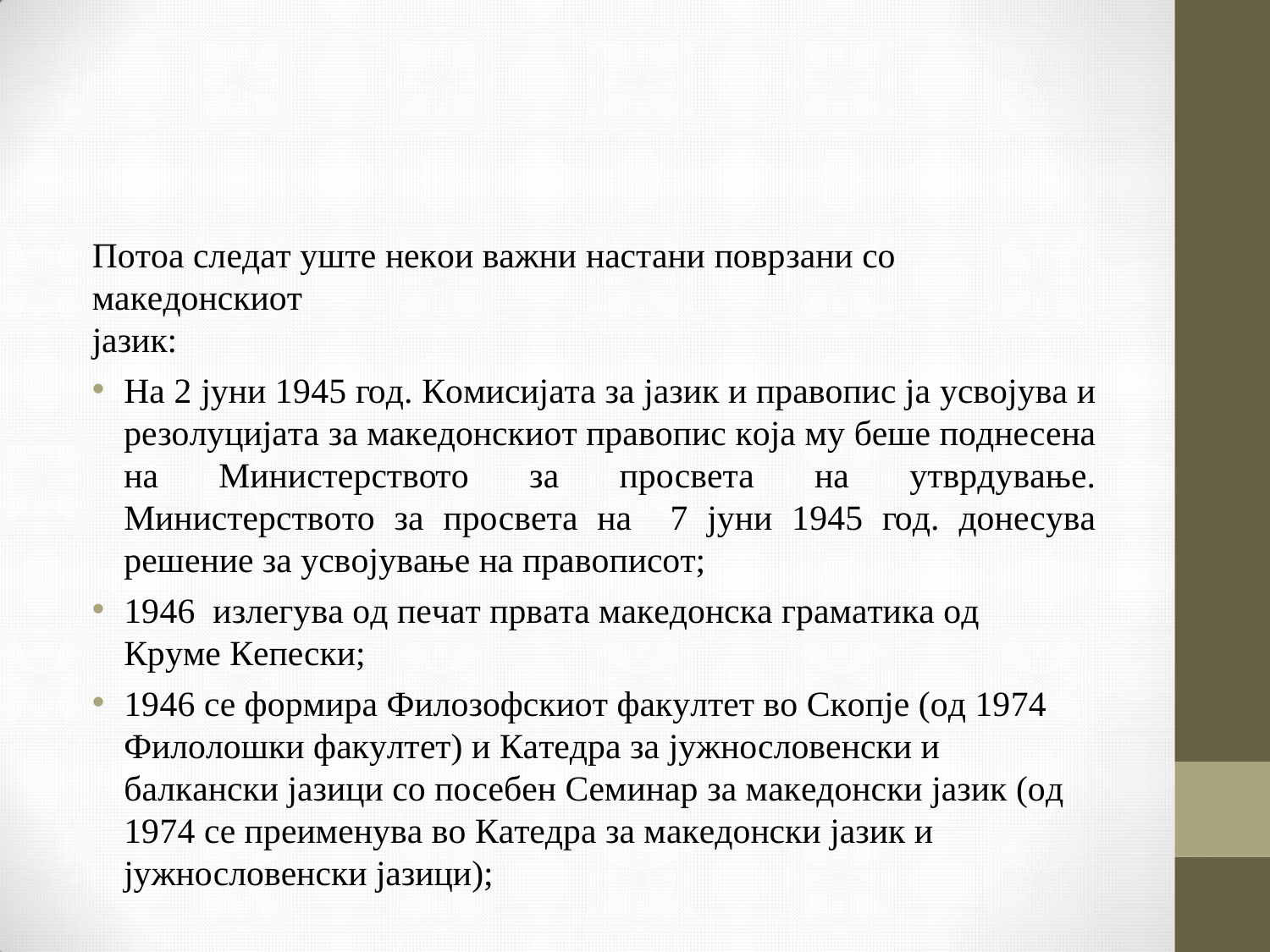

Потоа следат уште некои важни настани поврзани со македонскиот
јазик:
На 2 јуни 1945 год. Комисијата за јазик и правопис ја усвојува и резолуцијата за македонскиот правопис која му беше поднесена на Министерството за просвета на утврдување. Министерството за просвета на  7 јуни 1945 год. донесува решение за усвојување на правописот;
1946  излегува од печат првата македонска граматика од Круме Кепески;
1946 се формира Филозофскиот факултет во Скопје (од 1974 Филолошки факултет) и Катедра за јужнословенски и балкански јазици со посебен Семинар за македонски јазик (од 1974 се преименува во Катедра за македонски јазик и јужнословенски јазици);